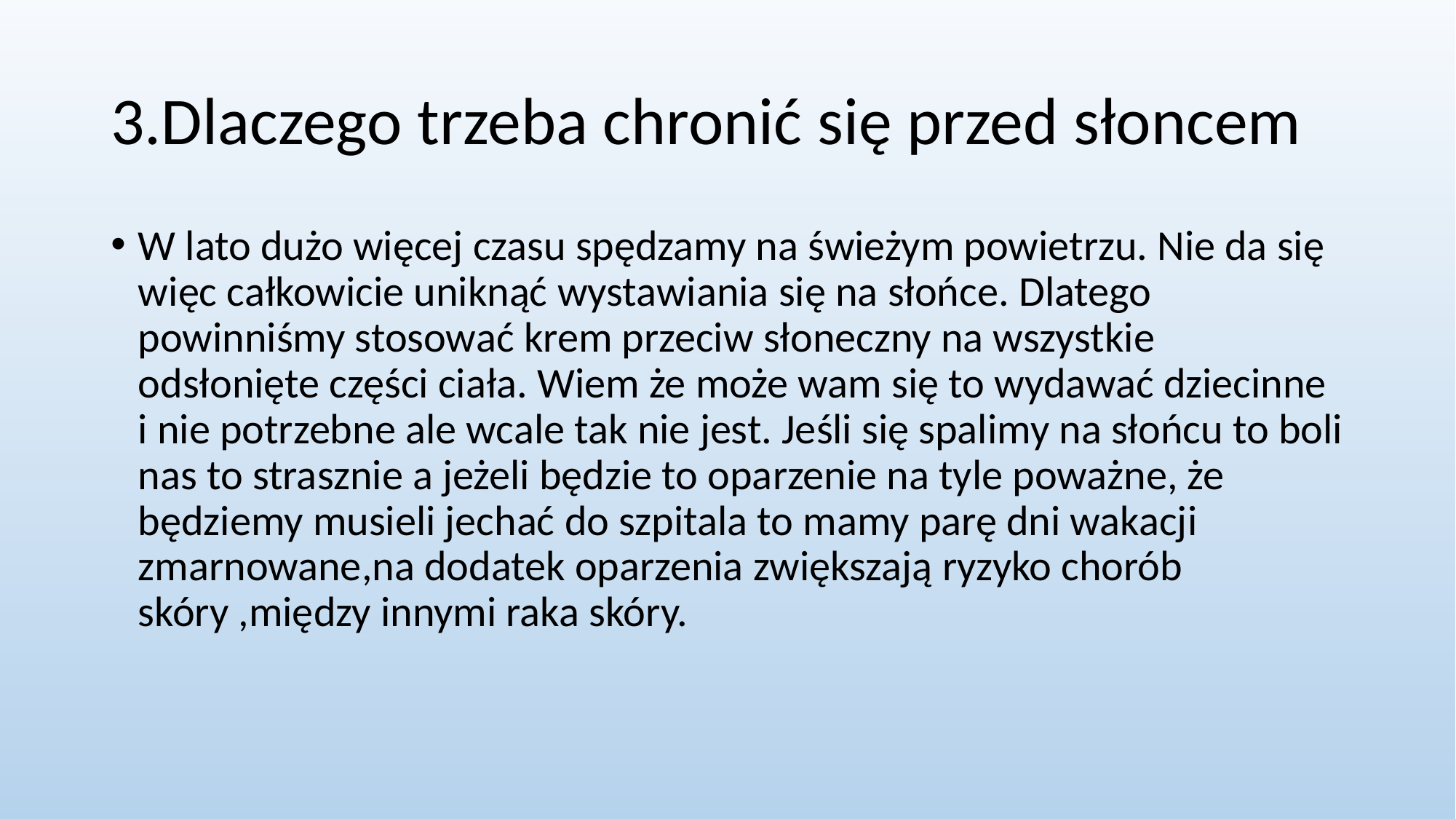

# 3.Dlaczego trzeba chronić się przed słoncem
W lato dużo więcej czasu spędzamy na świeżym powietrzu. Nie da się więc całkowicie uniknąć wystawiania się na słońce. Dlatego powinniśmy stosować krem przeciw słoneczny na wszystkie odsłonięte części ciała. Wiem że może wam się to wydawać dziecinne i nie potrzebne ale wcale tak nie jest. Jeśli się spalimy na słońcu to boli nas to strasznie a jeżeli będzie to oparzenie na tyle poważne, że będziemy musieli jechać do szpitala to mamy parę dni wakacji zmarnowane,na dodatek oparzenia zwiększają ryzyko chorób skóry ,między innymi raka skóry.